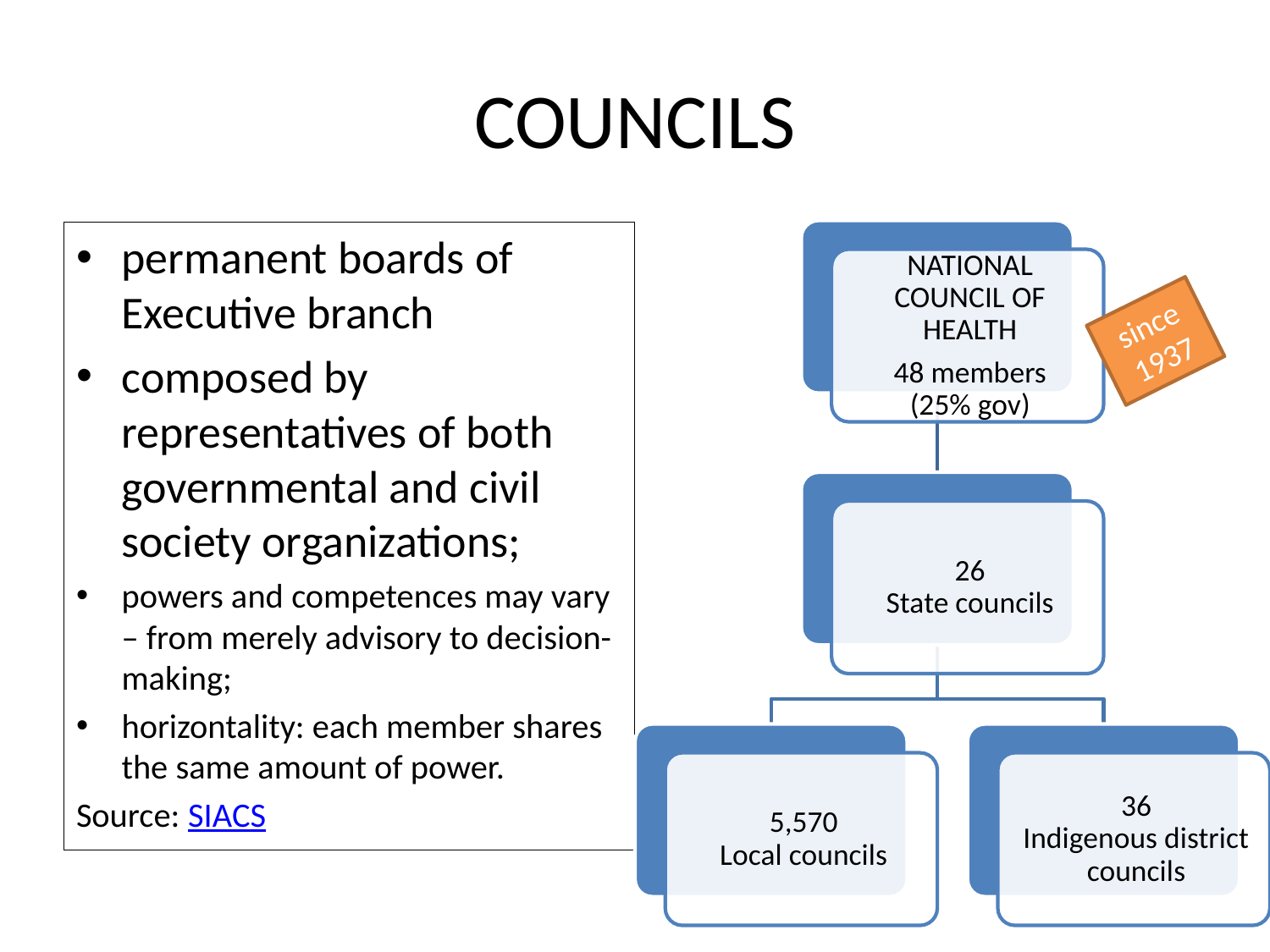

# COUNCILS
NATIONAL COUNCIL OF HEALTH
48 members
(25% gov)
26
State councils
5,570
Local councils
36
Indigenous district councils
permanent boards of Executive branch
composed by representatives of both governmental and civil society organizations;
powers and competences may vary – from merely advisory to decision-making;
horizontality: each member shares the same amount of power.
Source: SIACS
since 1937